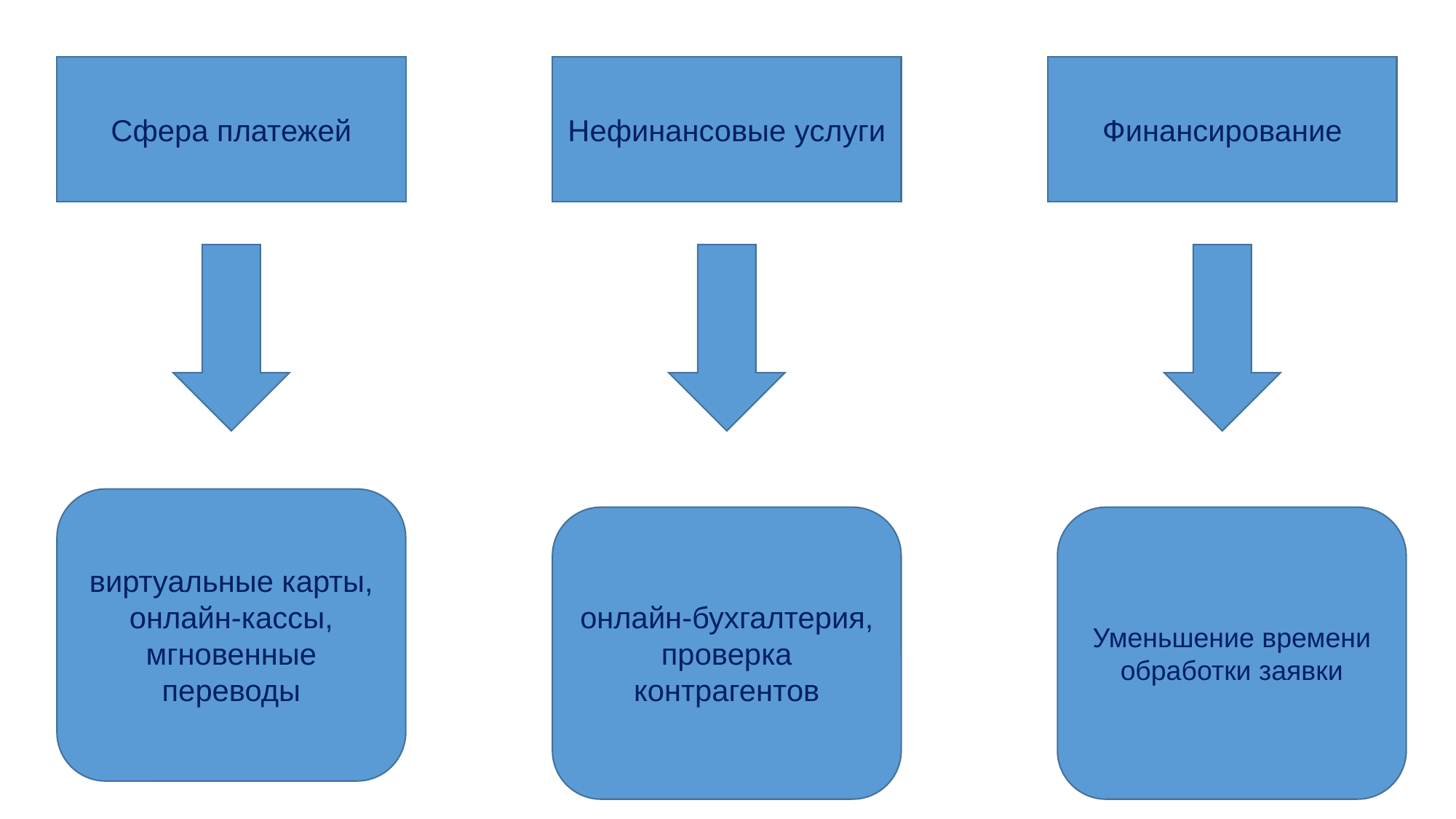

Сфера платежей
Нефинансовые услуги
Финансирование

виртуальные карты, онлайн-кассы, мгновенные переводы
онлайн-бухгалтерия, проверка контрагентов
Уменьшение времени обработки заявки